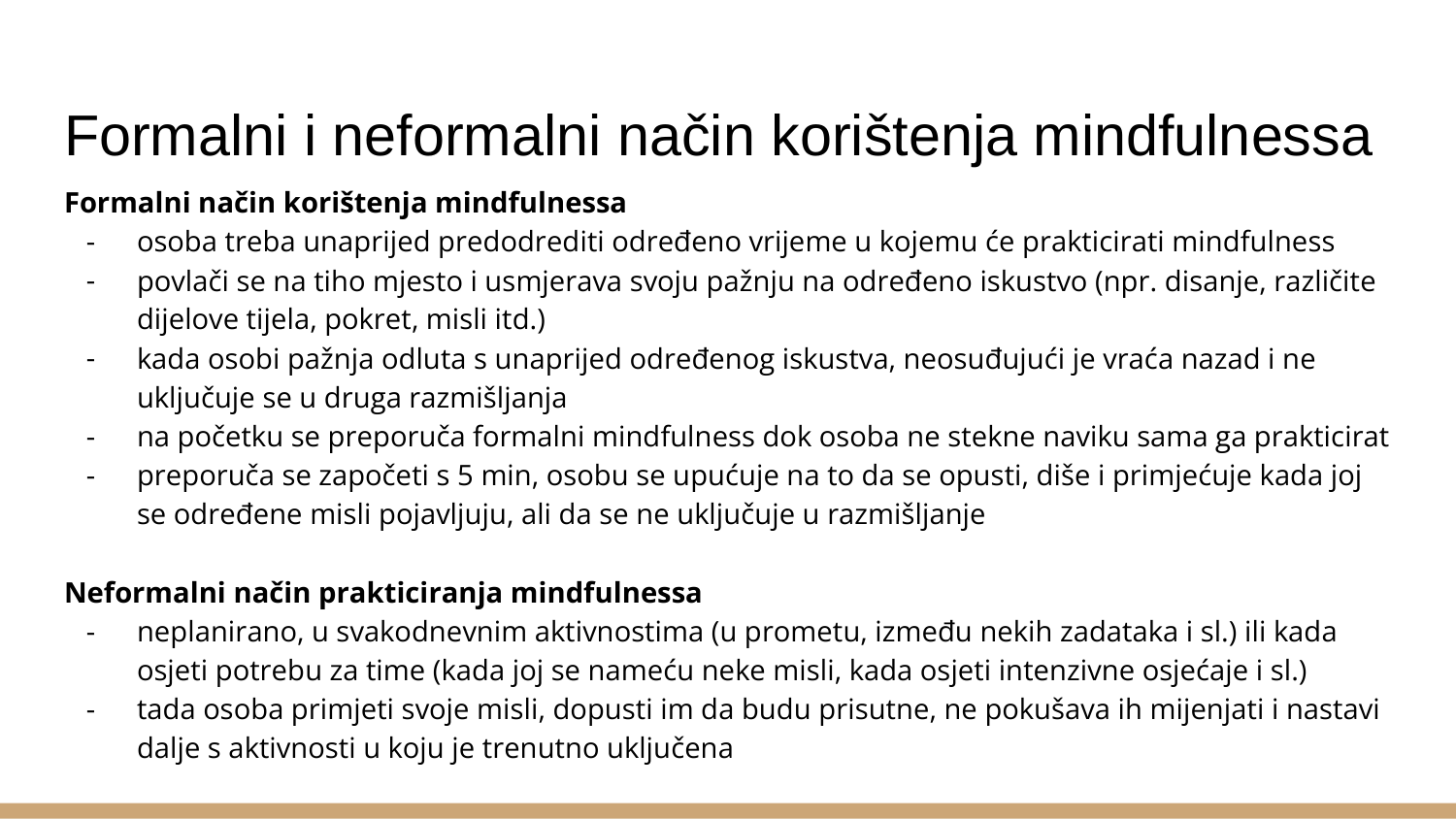

# Formalni i neformalni način korištenja mindfulnessa

Formalni način korištenja mindfulnessa
osoba treba unaprijed predodrediti određeno vrijeme u kojemu će prakticirati mindfulness
povlači se na tiho mjesto i usmjerava svoju pažnju na određeno iskustvo (npr. disanje, različite dijelove tijela, pokret, misli itd.)
kada osobi pažnja odluta s unaprijed određenog iskustva, neosuđujući je vraća nazad i ne uključuje se u druga razmišljanja
na početku se preporuča formalni mindfulness dok osoba ne stekne naviku sama ga prakticirat
preporuča se započeti s 5 min, osobu se upućuje na to da se opusti, diše i primjećuje kada joj se određene misli pojavljuju, ali da se ne uključuje u razmišljanje

Neformalni način prakticiranja mindfulnessa
neplanirano, u svakodnevnim aktivnostima (u prometu, između nekih zadataka i sl.) ili kada osjeti potrebu za time (kada joj se nameću neke misli, kada osjeti intenzivne osjećaje i sl.)
tada osoba primjeti svoje misli, dopusti im da budu prisutne, ne pokušava ih mijenjati i nastavi dalje s aktivnosti u koju je trenutno uključena